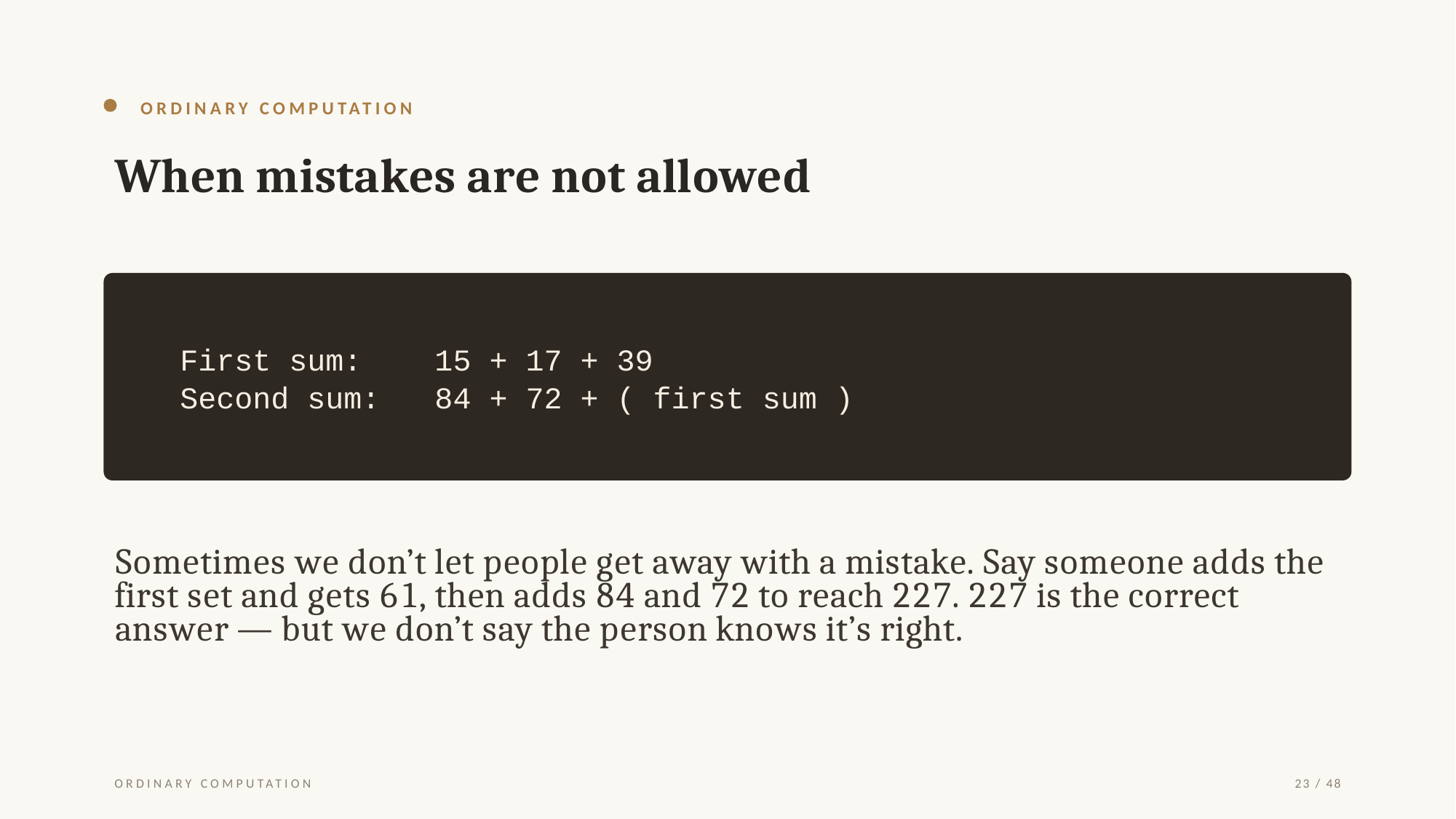

ORDINARY COMPUTATION

When mistakes are not allowed

First sum:    15 + 17 + 39
Second sum:   84 + 72 + ( first sum )
Sometimes we don’t let people get away with a mistake. Say someone adds the first set and gets 61, then adds 84 and 72 to reach 227. 227 is the correct answer — but we don’t say the person knows it’s right.
ORDINARY COMPUTATION
23 / 48